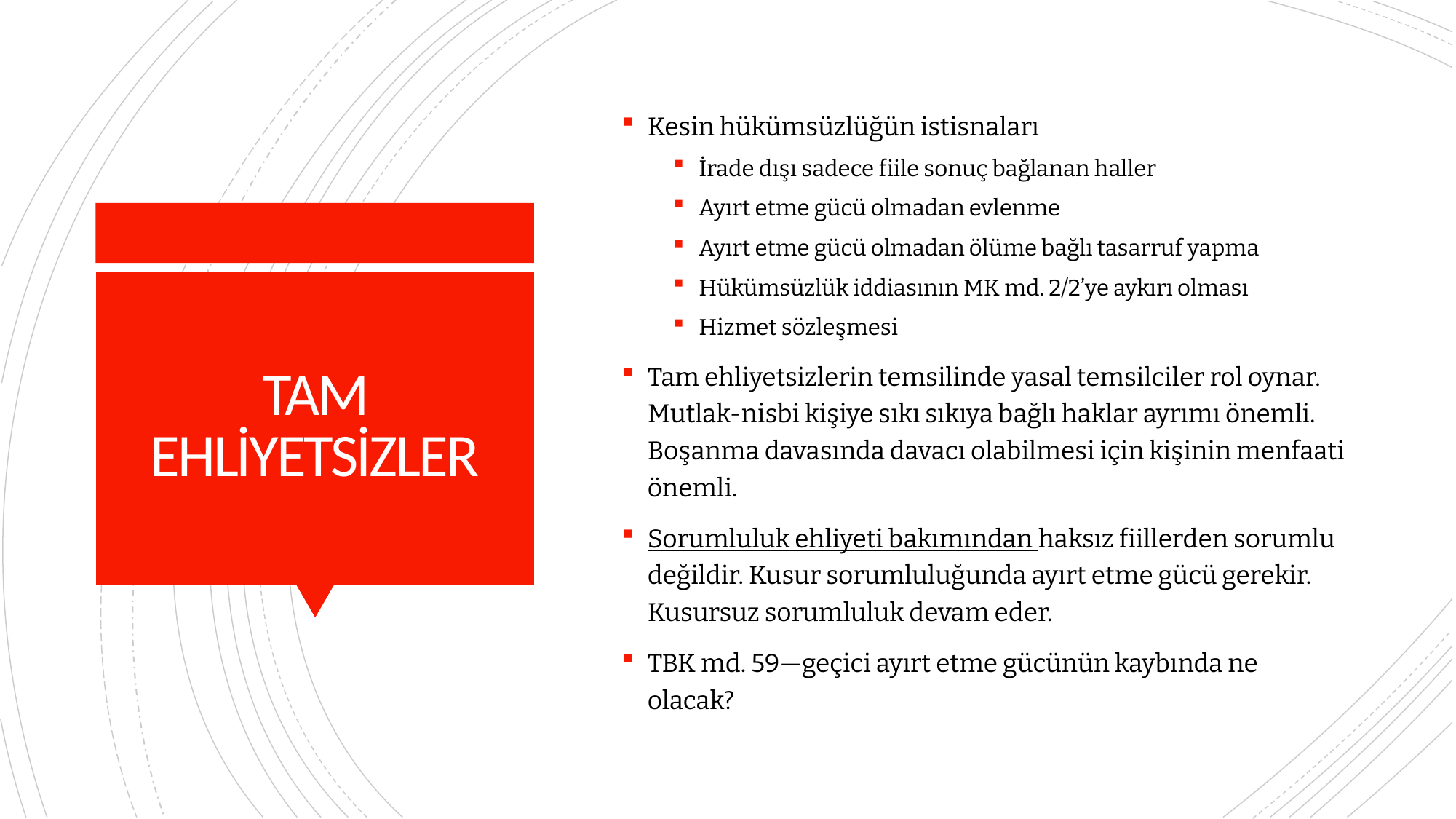

Kesin hükümsüzlüğün istisnaları
İrade dışı sadece fiile sonuç bağlanan haller
Ayırt etme gücü olmadan evlenme
Ayırt etme gücü olmadan ölüme bağlı tasarruf yapma
Hükümsüzlük iddiasının MK md. 2/2’ye aykırı olması
Hizmet sözleşmesi
Tam ehliyetsizlerin temsilinde yasal temsilciler rol oynar. Mutlak-nisbi kişiye sıkı sıkıya bağlı haklar ayrımı önemli. Boşanma davasında davacı olabilmesi için kişinin menfaati önemli.
Sorumluluk ehliyeti bakımından haksız fiillerden sorumlu değildir. Kusur sorumluluğunda ayırt etme gücü gerekir. Kusursuz sorumluluk devam eder.
TBK md. 59—geçici ayırt etme gücünün kaybında ne olacak?
# TAM EHLİYETSİZLER